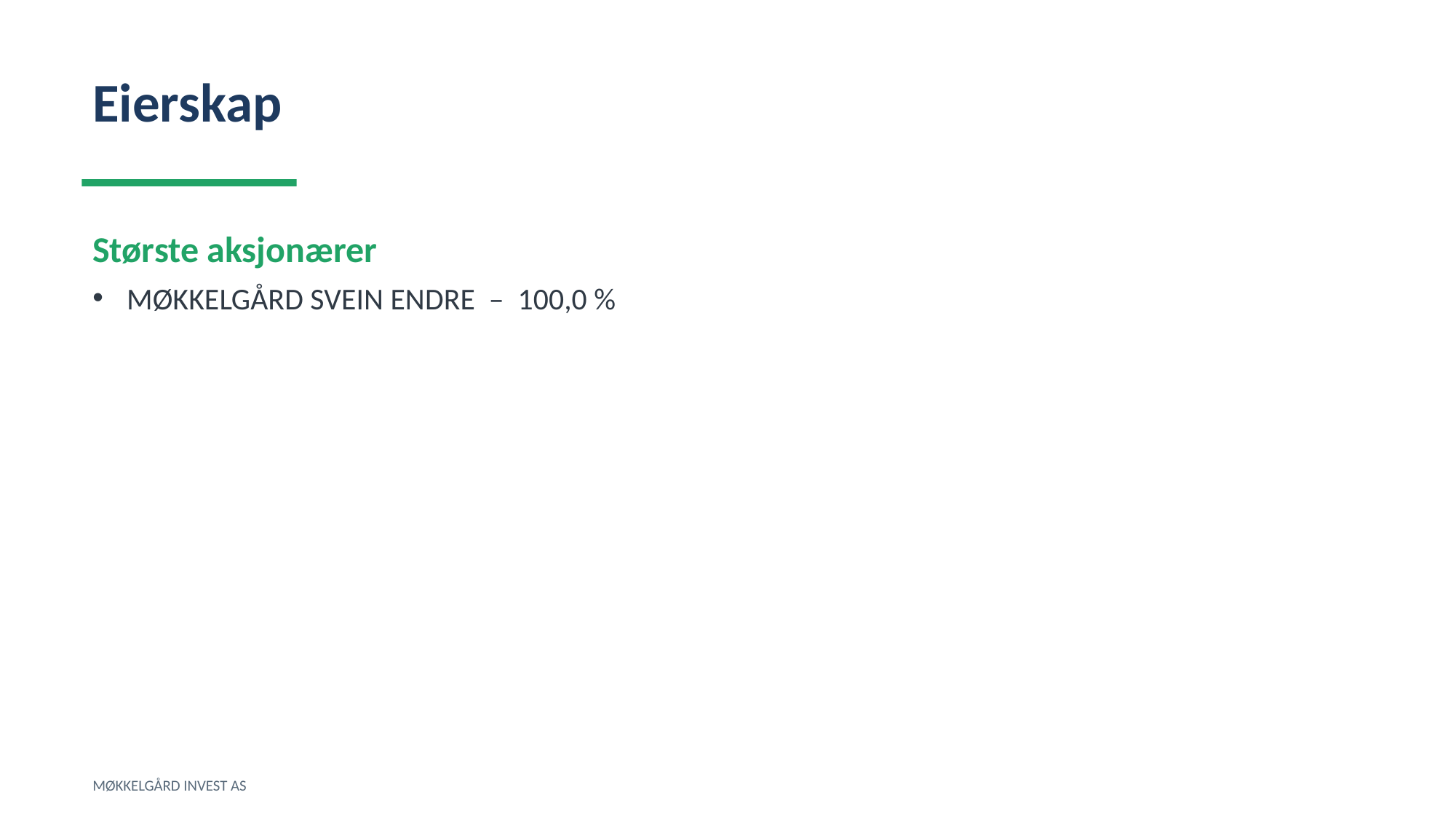

Eierskap

Største aksjonærer
MØKKELGÅRD SVEIN ENDRE  –  100,0 %
MØKKELGÅRD INVEST AS